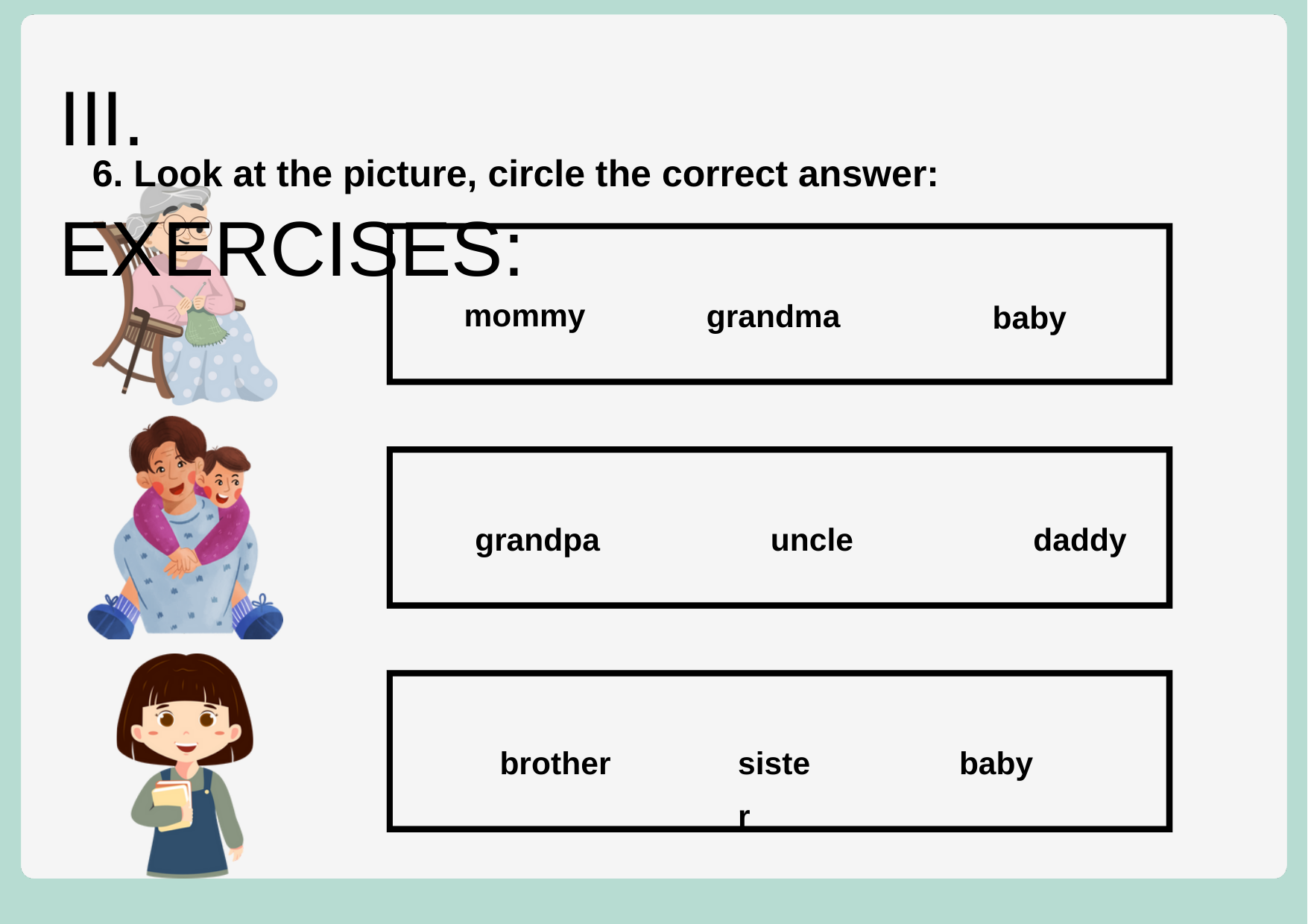

III. EXERCISES:
6. Look at the picture, circle the correct answer:

mommy
grandma
baby

grandpa
uncle
daddy

brother
sister
baby